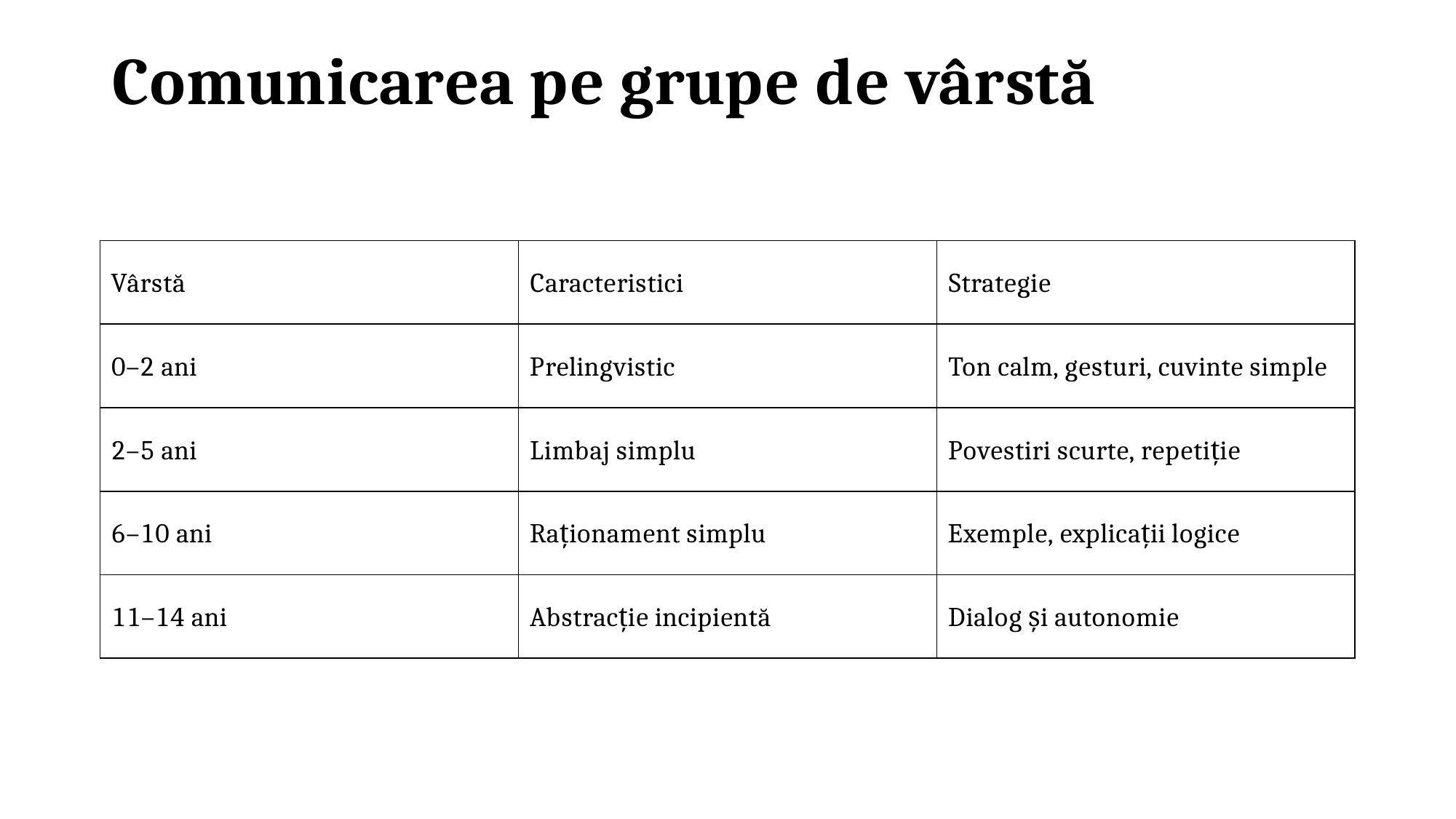

# Comunicarea pe grupe de vârstă
| Vârstă | Caracteristici | Strategie |
| --- | --- | --- |
| 0–2 ani | Prelingvistic | Ton calm, gesturi, cuvinte simple |
| 2–5 ani | Limbaj simplu | Povestiri scurte, repetiție |
| 6–10 ani | Raționament simplu | Exemple, explicații logice |
| 11–14 ani | Abstracție incipientă | Dialog și autonomie |